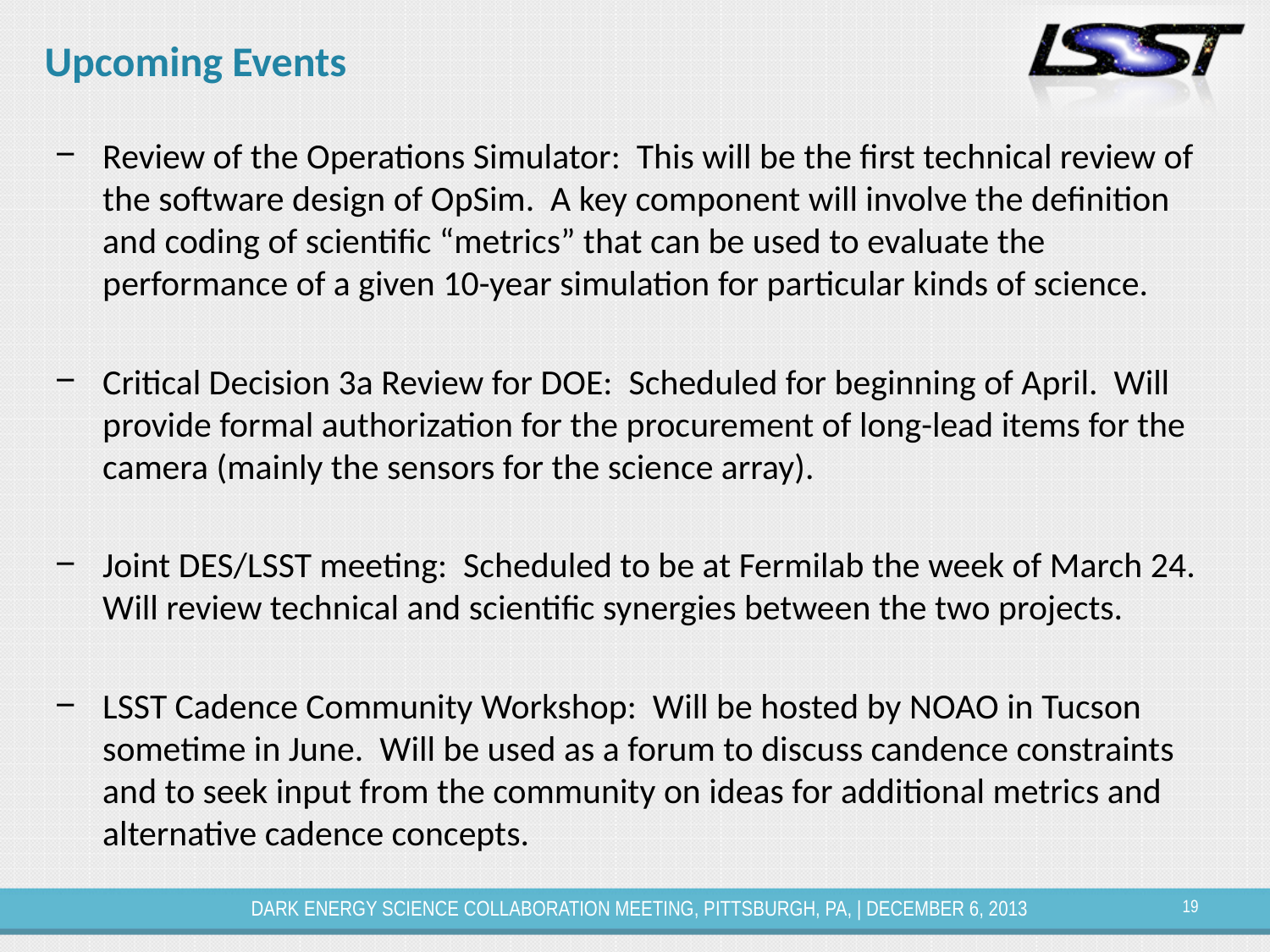

# Upcoming Events
Review of the Operations Simulator:  This will be the first technical review of the software design of OpSim.  A key component will involve the definition and coding of scientific “metrics” that can be used to evaluate the performance of a given 10-year simulation for particular kinds of science.

Critical Decision 3a Review for DOE:  Scheduled for beginning of April.  Will provide formal authorization for the procurement of long-lead items for the camera (mainly the sensors for the science array).

Joint DES/LSST meeting:  Scheduled to be at Fermilab the week of March 24.  Will review technical and scientific synergies between the two projects.

LSST Cadence Community Workshop:  Will be hosted by NOAO in Tucson sometime in June.  Will be used as a forum to discuss candence constraints and to seek input from the community on ideas for additional metrics and alternative cadence concepts.